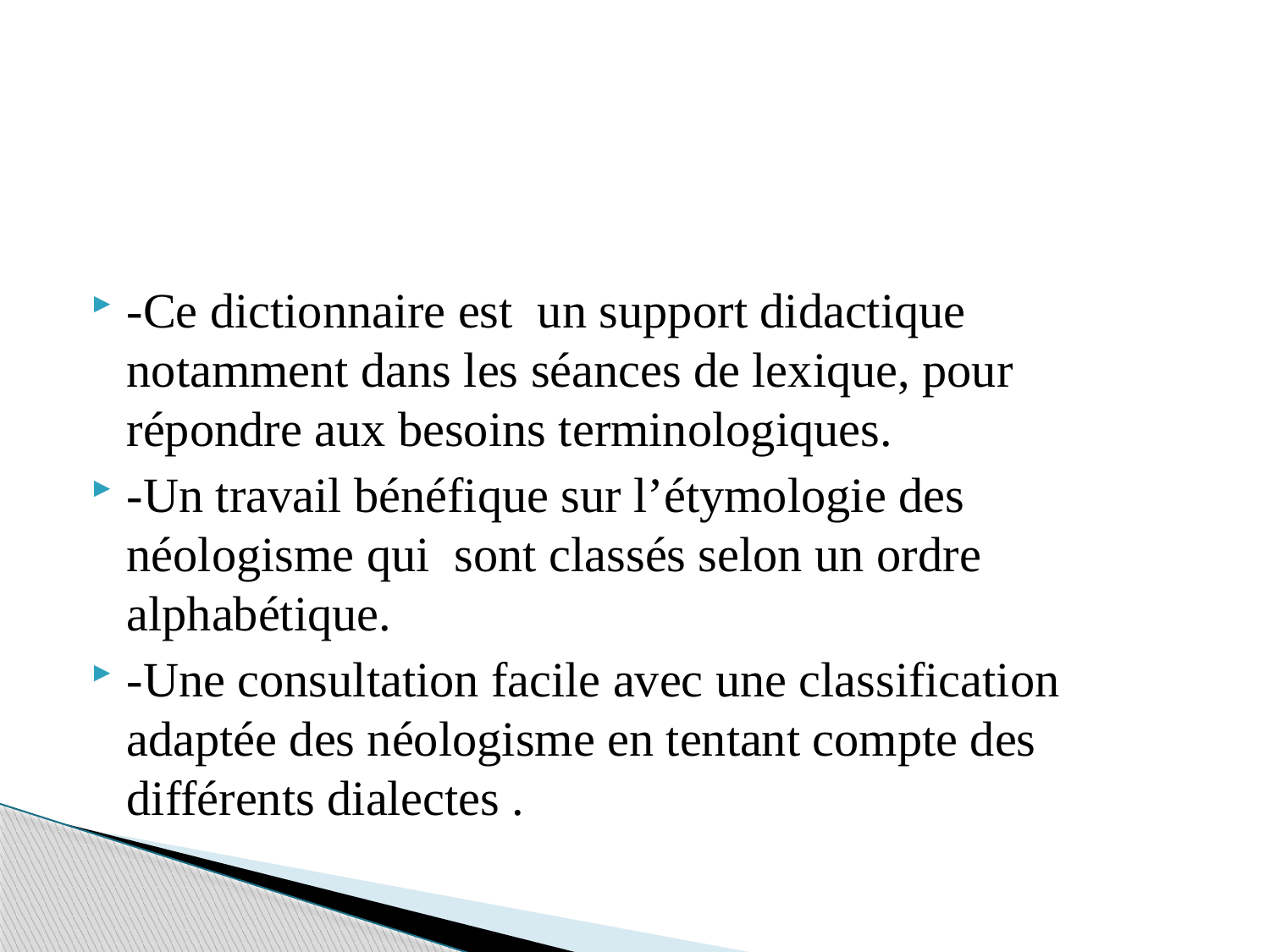

#

-Ce dictionnaire est  un support didactique notamment dans les séances de lexique, pour répondre aux besoins terminologiques.
-Un travail bénéfique sur l’étymologie des néologisme qui  sont classés selon un ordre alphabétique.
-Une consultation facile avec une classification adaptée des néologisme en tentant compte des différents dialectes .